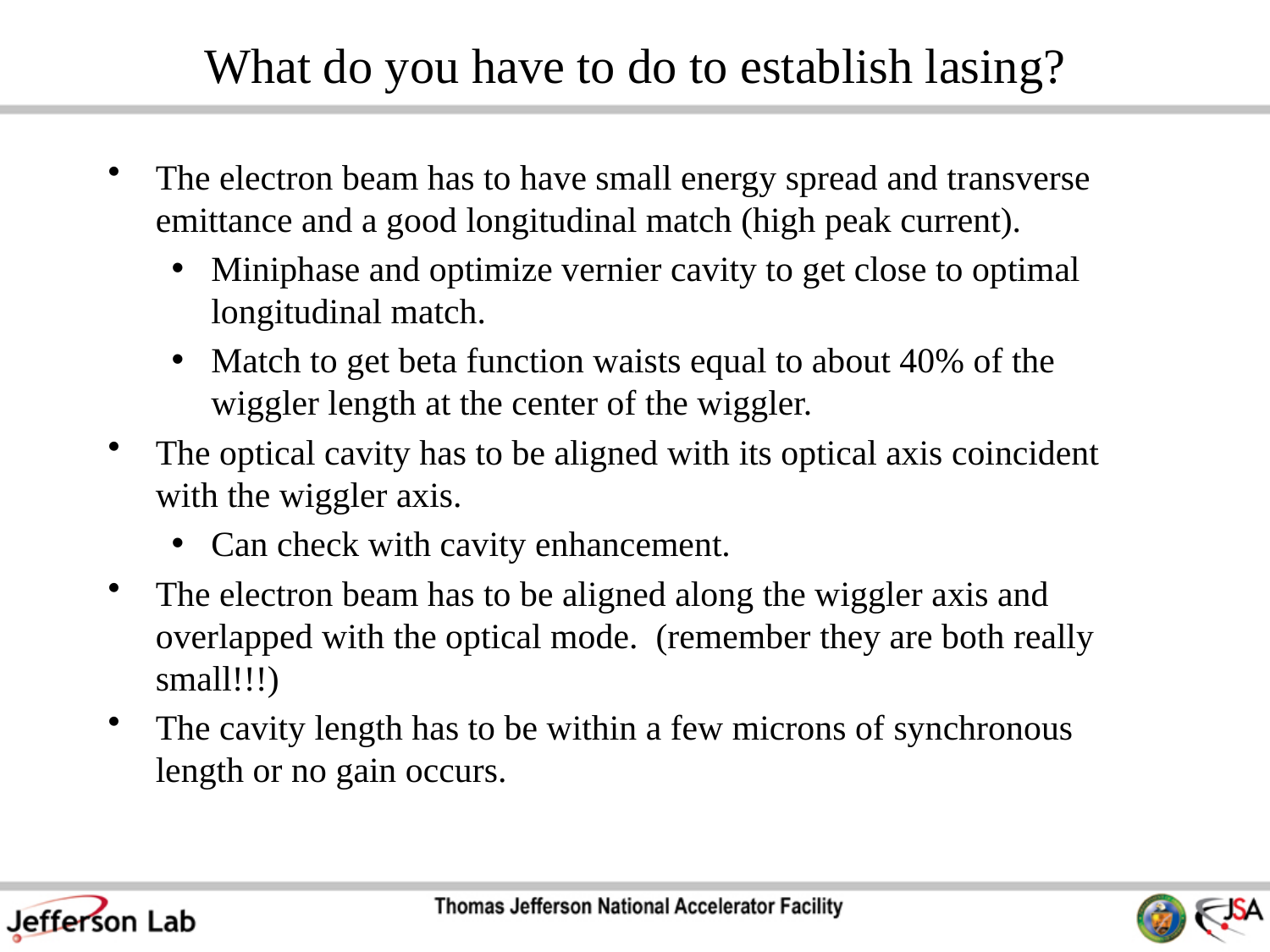

# What do you have to do to establish lasing?
The electron beam has to have small energy spread and transverse emittance and a good longitudinal match (high peak current).
Miniphase and optimize vernier cavity to get close to optimal longitudinal match.
Match to get beta function waists equal to about 40% of the wiggler length at the center of the wiggler.
The optical cavity has to be aligned with its optical axis coincident with the wiggler axis.
Can check with cavity enhancement.
The electron beam has to be aligned along the wiggler axis and overlapped with the optical mode.  (remember they are both really small!!!)
The cavity length has to be within a few microns of synchronous length or no gain occurs.